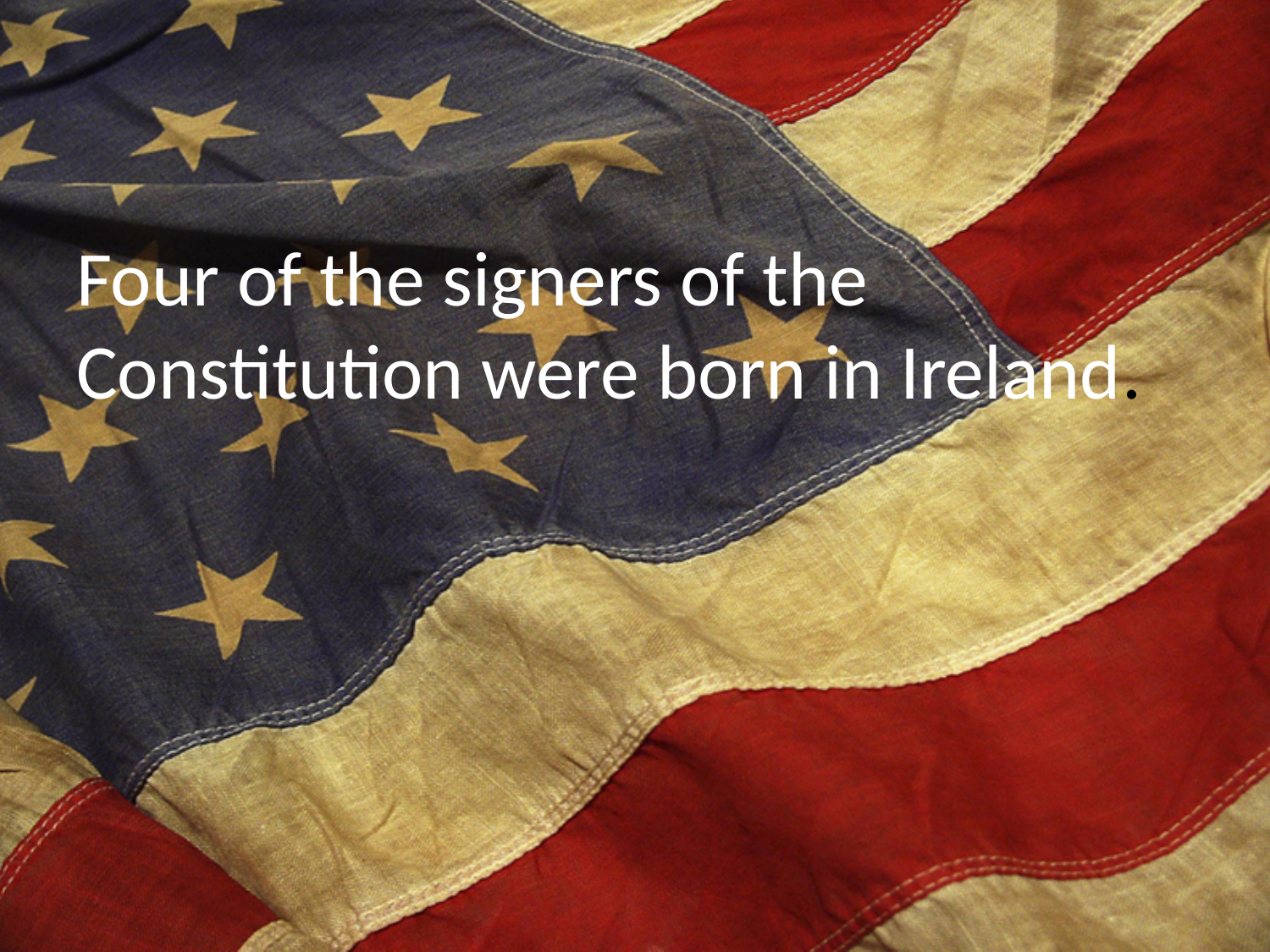

Four of the signers of the Constitution were born in Ireland.